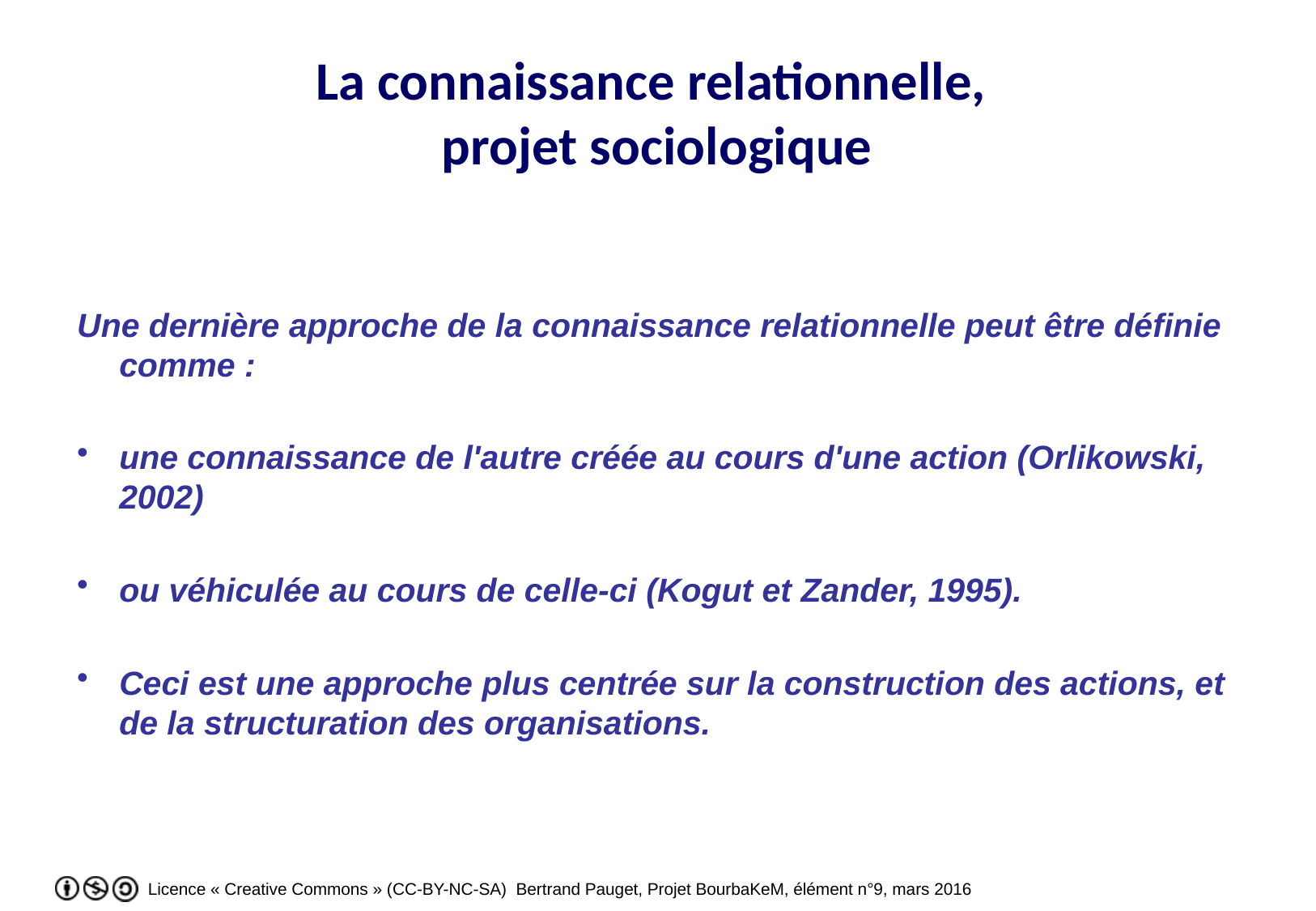

# La connaissance relationnelle, projet sociologique

Une dernière approche de la connaissance relationnelle peut être définie comme :

une connaissance de l'autre créée au cours d'une action (Orlikowski, 2002)

ou véhiculée au cours de celle-ci (Kogut et Zander, 1995).

Ceci est une approche plus centrée sur la construction des actions, et de la structuration des organisations.